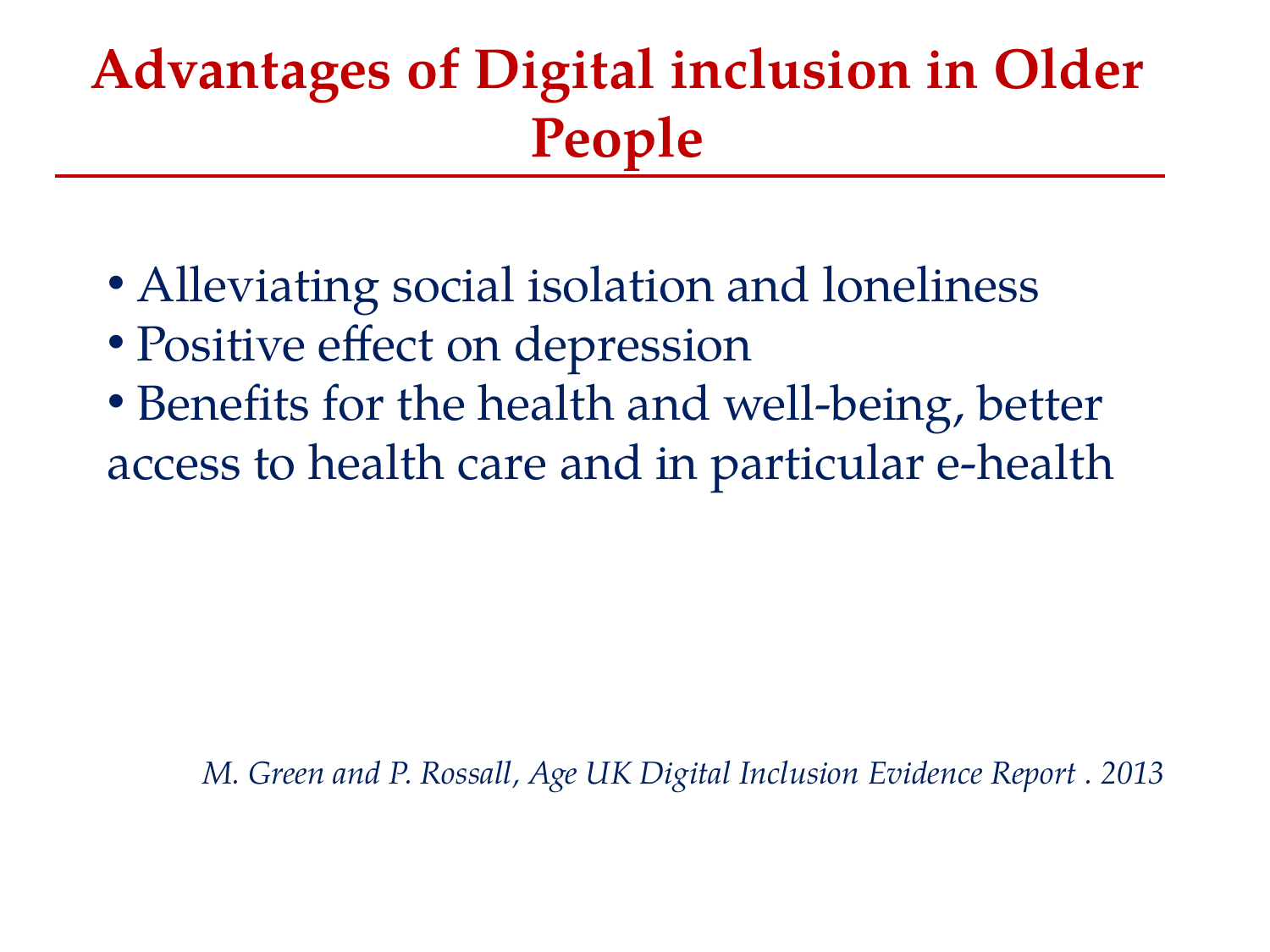

Advantages of Digital inclusion in Older People
 Alleviating social isolation and loneliness
 Positive effect on depression
 Benefits for the health and well-being, better access to health care and in particular e-health
M. Green and P. Rossall, Age UK Digital Inclusion Evidence Report . 2013